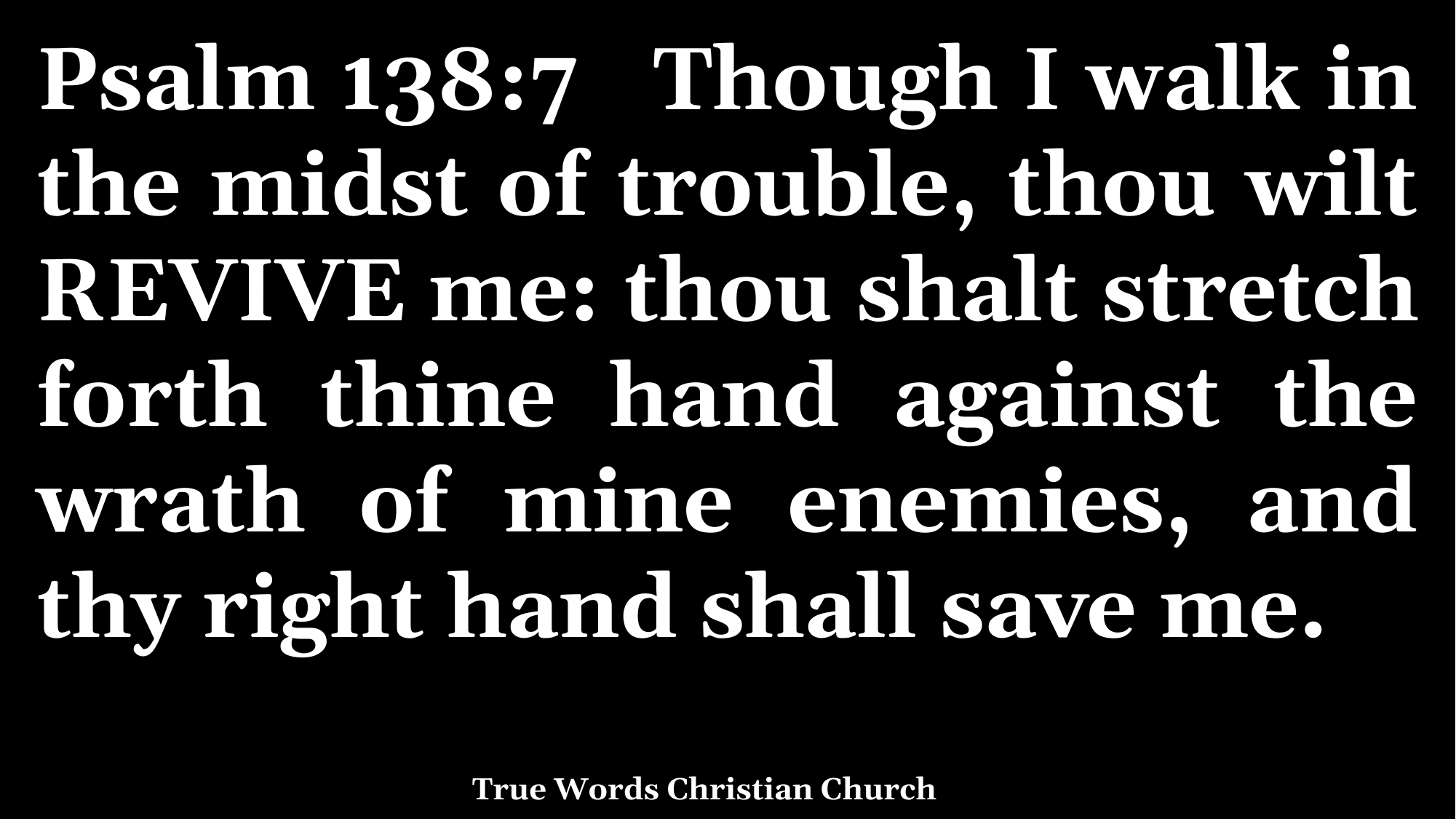

Psalm 138:7   Though I walk in the midst of trouble, thou wilt REVIVE me: thou shalt stretch forth thine hand against the wrath of mine enemies, and thy right hand shall save me.
True Words Christian Church